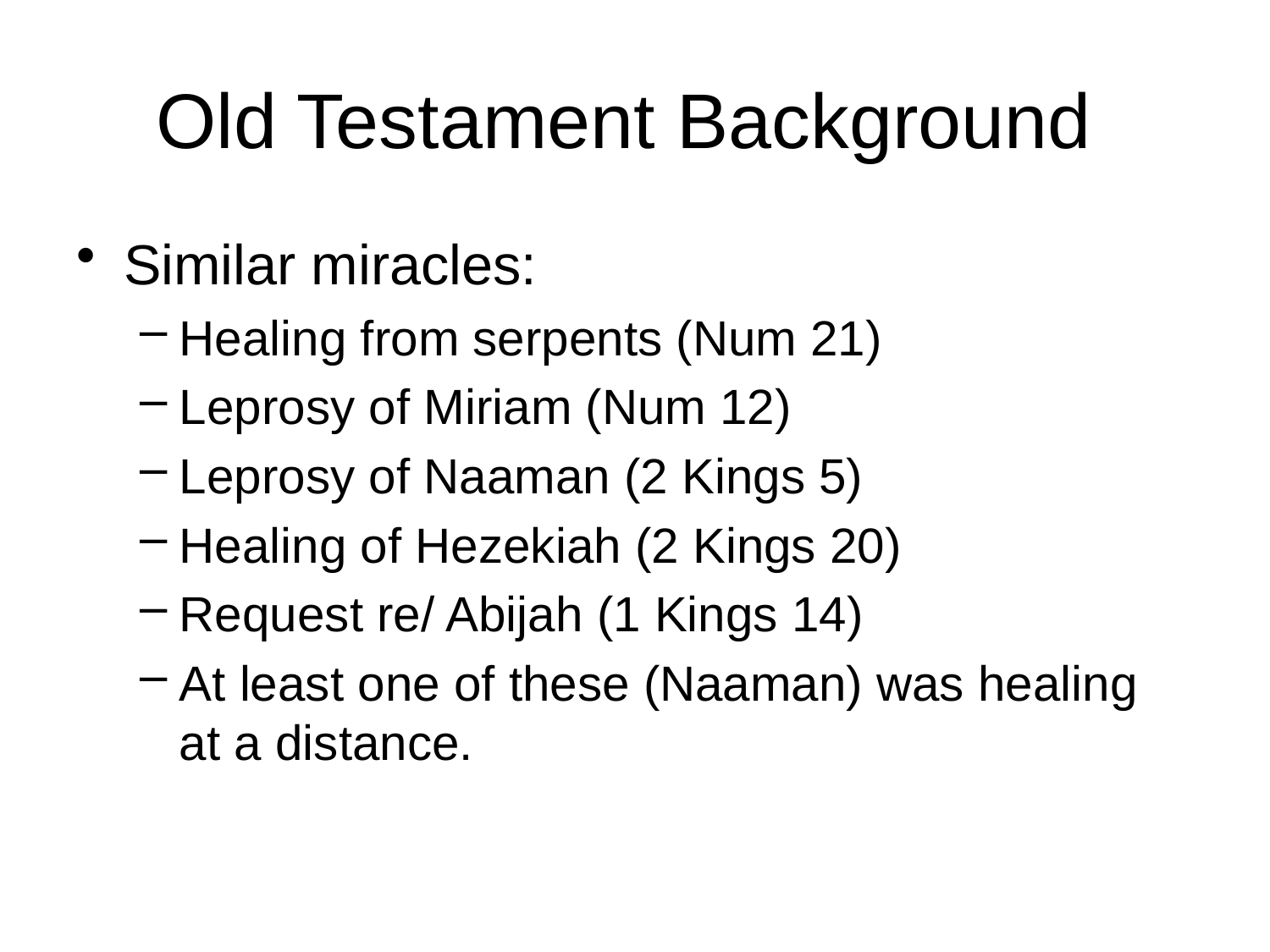

# Old Testament Background
Similar miracles:
Healing from serpents (Num 21)
Leprosy of Miriam (Num 12)
Leprosy of Naaman (2 Kings 5)
Healing of Hezekiah (2 Kings 20)
Request re/ Abijah (1 Kings 14)
At least one of these (Naaman) was healing at a distance.